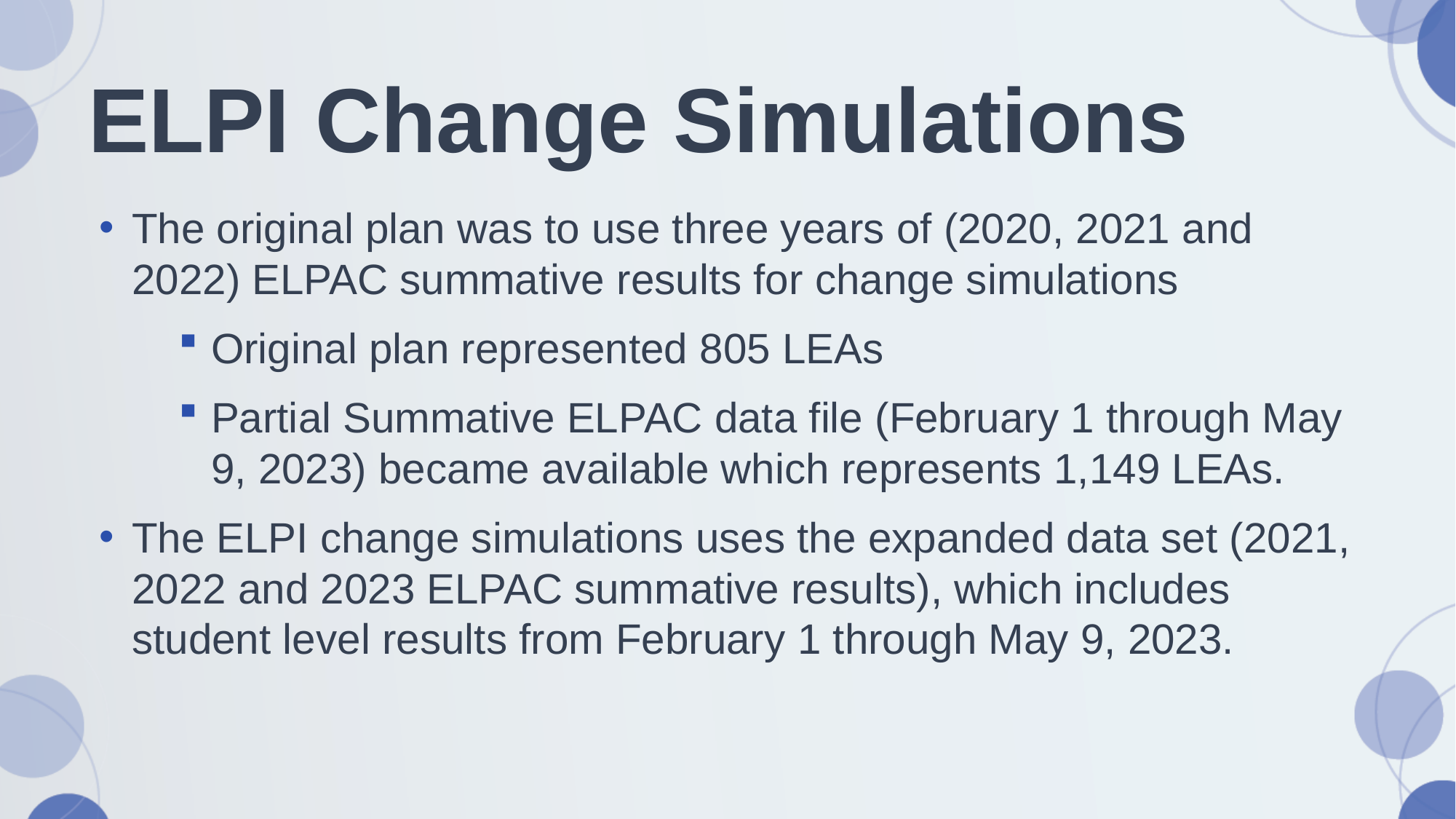

# ELPI Change Simulations
The original plan was to use three years of (2020, 2021 and 2022) ELPAC summative results for change simulations
Original plan represented 805 LEAs
Partial Summative ELPAC data file (February 1 through May 9, 2023) became available which represents 1,149 LEAs.
The ELPI change simulations uses the expanded data set (2021, 2022 and 2023 ELPAC summative results), which includes student level results from February 1 through May 9, 2023.